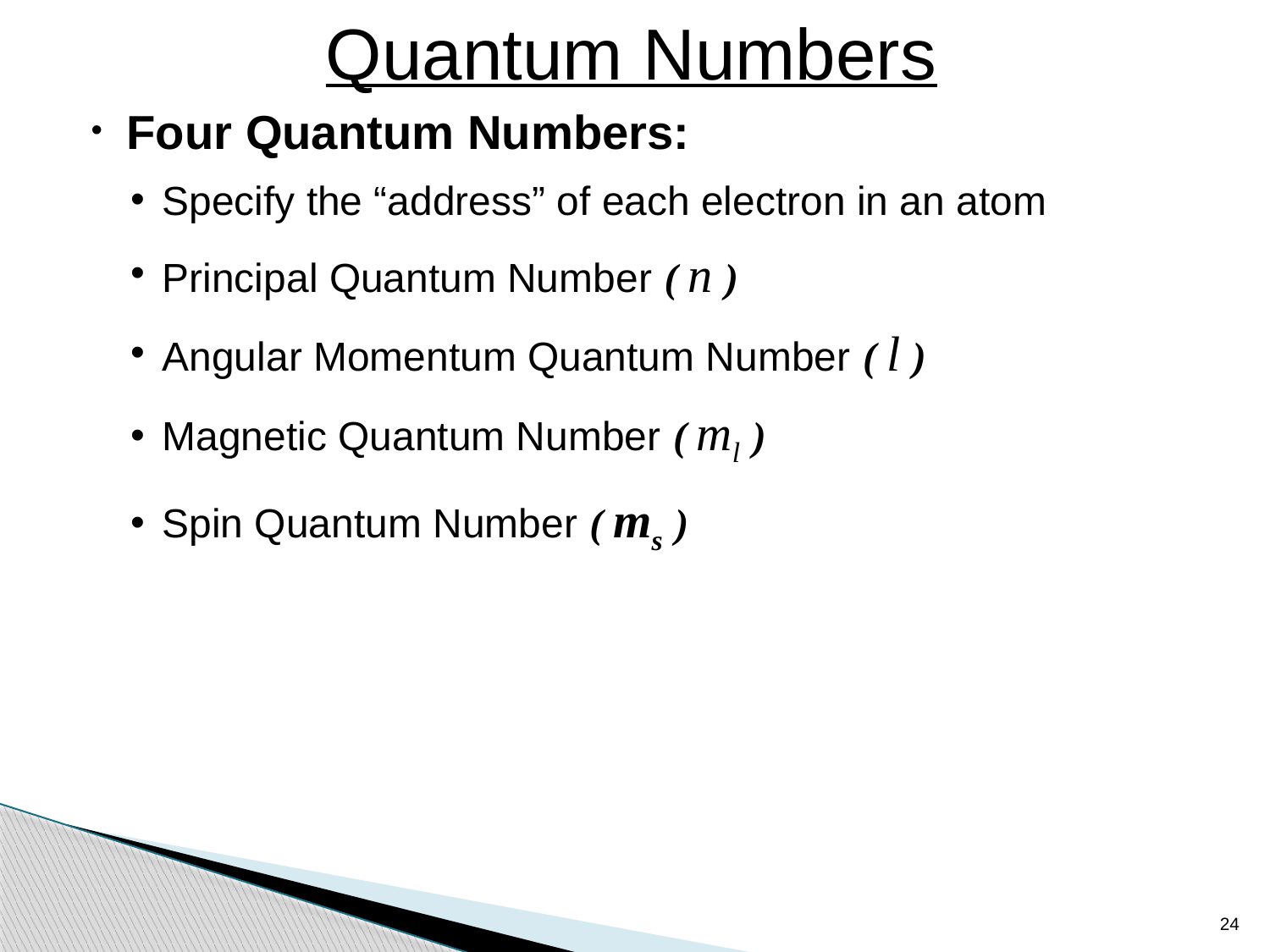

Quantum Numbers
Four Quantum Numbers:
Specify the “address” of each electron in an atom
Principal Quantum Number ( n )
Angular Momentum Quantum Number ( l )
Magnetic Quantum Number ( ml )
Spin Quantum Number ( ms )

24